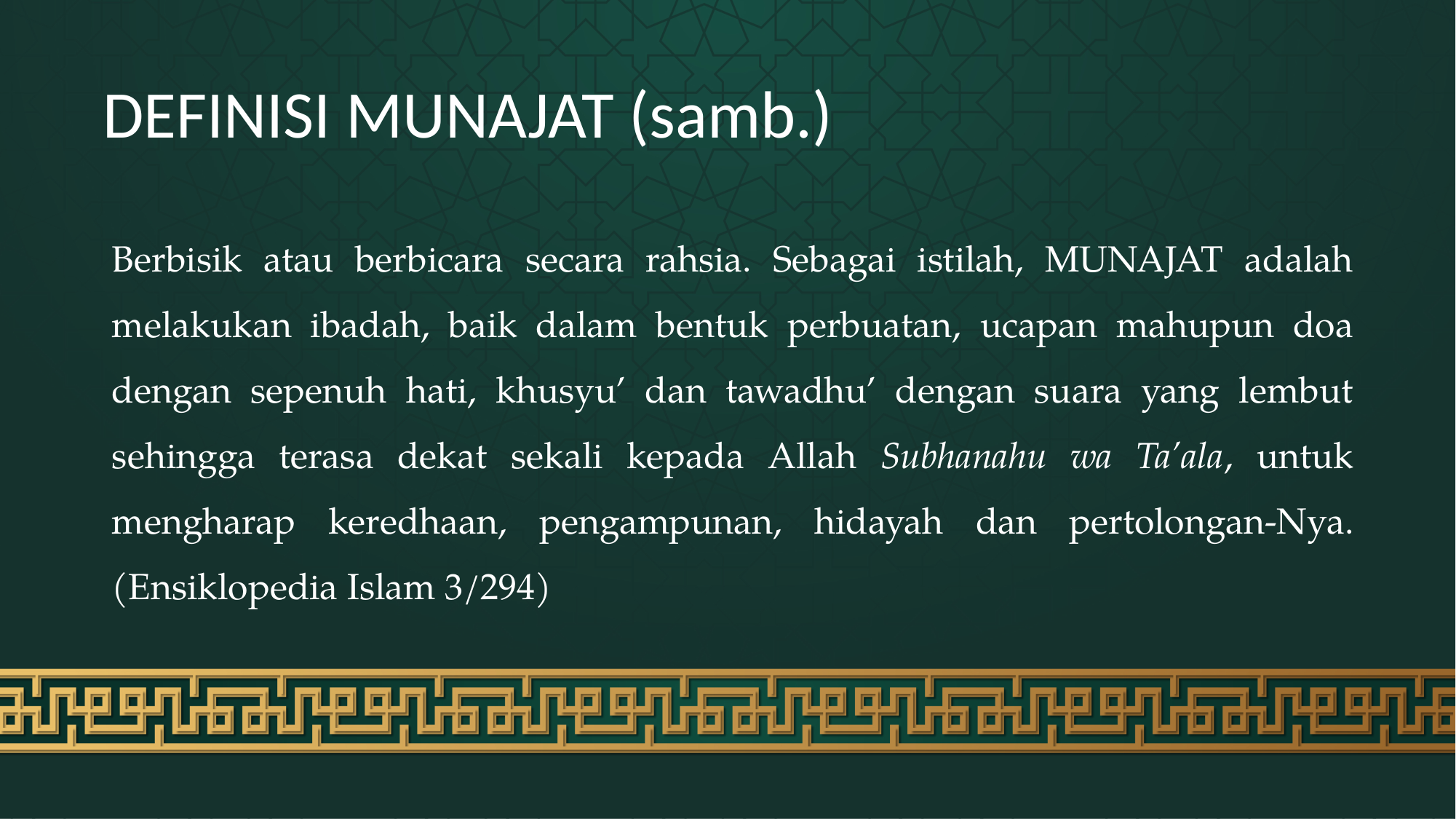

# DEFINISI MUNAJAT (samb.)
Berbisik atau berbicara secara rahsia. Sebagai istilah, MUNAJAT adalah melakukan ibadah, baik dalam bentuk perbuatan, ucapan mahupun doa dengan sepenuh hati, khusyu’ dan tawadhu’ dengan suara yang lembut sehingga terasa dekat sekali kepada Allah Subhanahu wa Ta’ala, untuk mengharap keredhaan, pengampunan, hidayah dan pertolongan-Nya. (Ensiklopedia Islam 3/294)